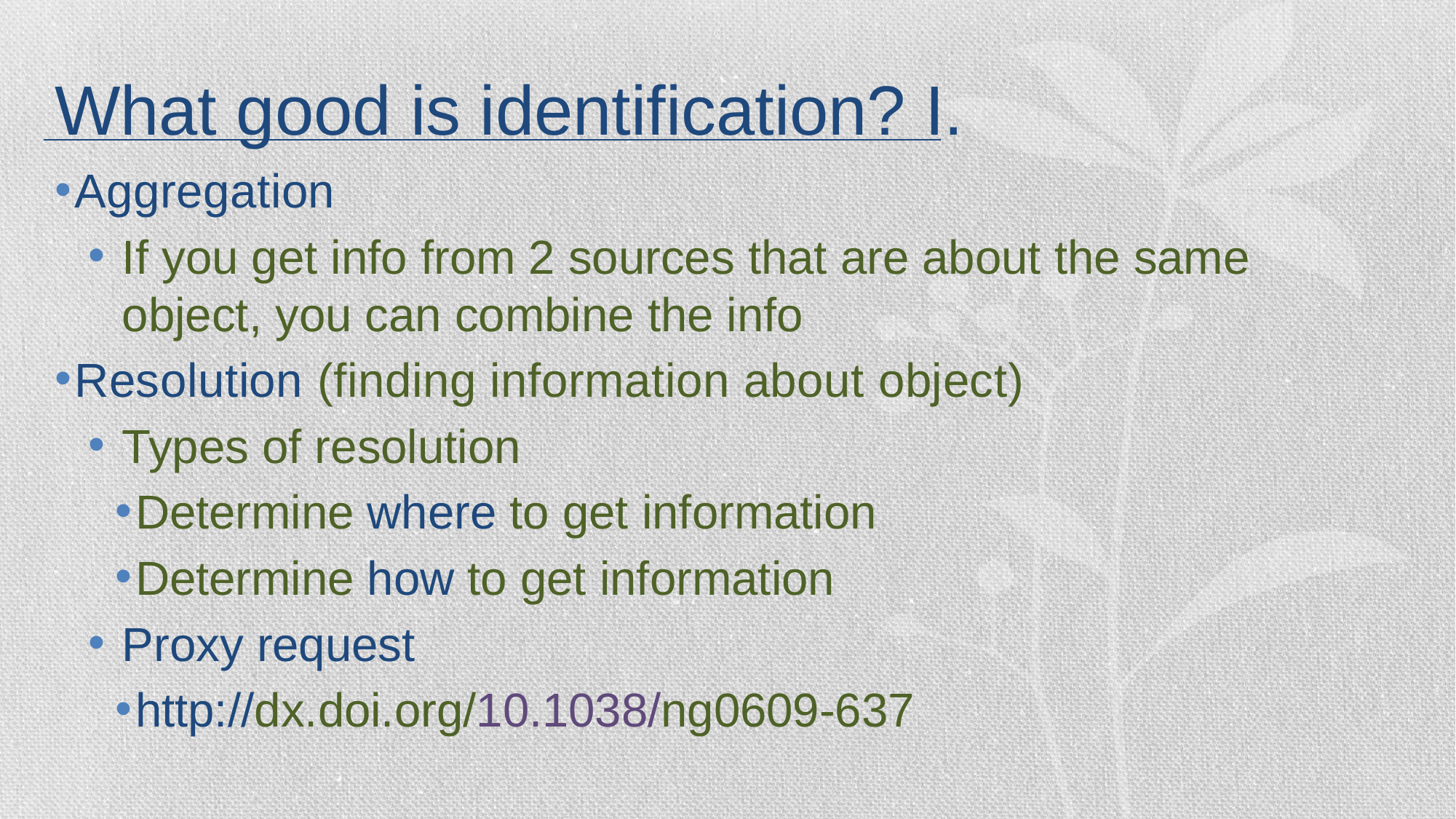

# What good is identification? I.
Aggregation
If you get info from 2 sources that are about the same object, you can combine the info
Resolution (finding information about object)
Types of resolution
Determine where to get information
Determine how to get information
Proxy request
http://dx.doi.org/10.1038/ng0609-637